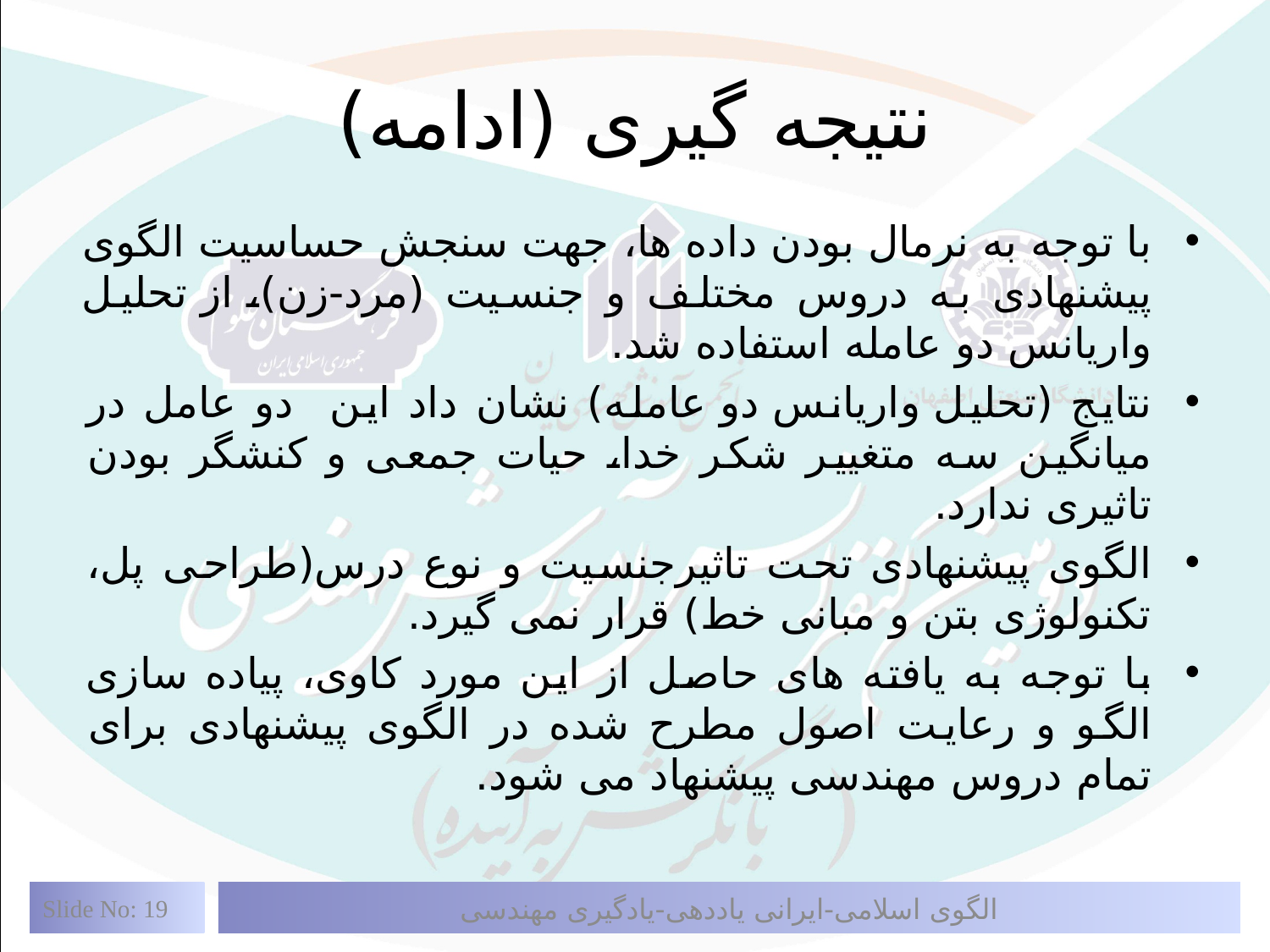

# نتیجه گیری (ادامه)
با توجه به نرمال بودن داده ها، جهت سنجش حساسیت الگوی پیشنهادی به دروس مختلف و جنسیت (مرد-زن)، از تحلیل واریانس دو عامله استفاده شد.
نتایج (تحلیل واریانس دو عامله) نشان داد این  دو عامل در میانگین سه متغییر شکر خدا، حیات جمعی و کنشگر بودن تاثیری ندارد.
الگوی پیشنهادی تحت تاثیرجنسیت و نوع درس(طراحی پل، تکنولوژی بتن و مبانی خط) قرار نمی گیرد.
با توجه به یافته های حاصل از این مورد کاوی، پیاده سازی الگو و رعایت اصول مطرح شده در الگوی پیشنهادی برای تمام دروس مهندسی پیشنهاد می شود.
Slide No: 19
الگوی اسلامی-ایرانی یاددهی-یادگیری مهندسی
كد مقاله: AA-00000